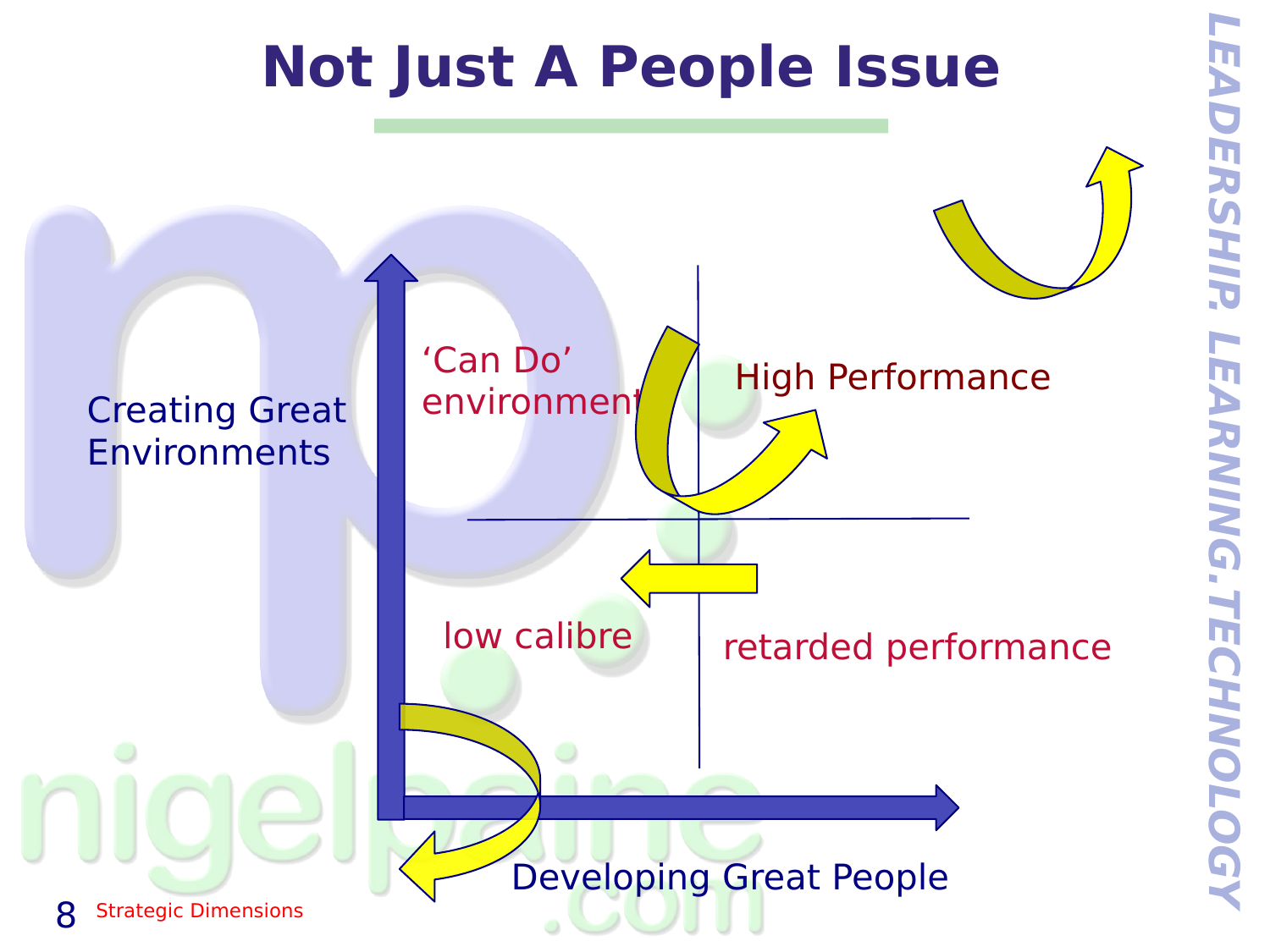

# Not Just A People Issue

‘Can Do’
environment

High Performance
Creating Great
Environments

low calibre
retarded performance

Developing Great People
Strategic Dimensions